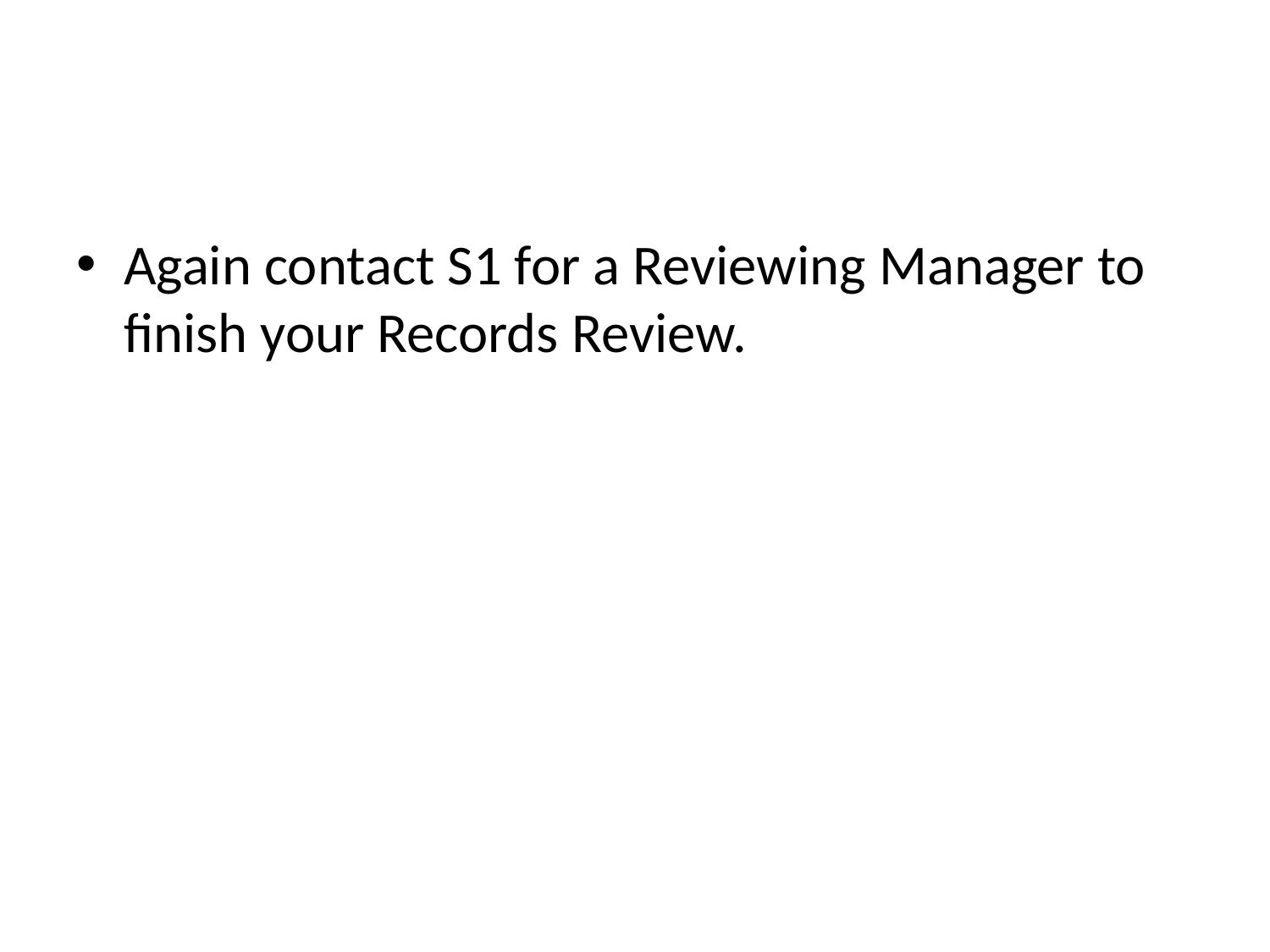

#
Again contact S1 for a Reviewing Manager to finish your Records Review.